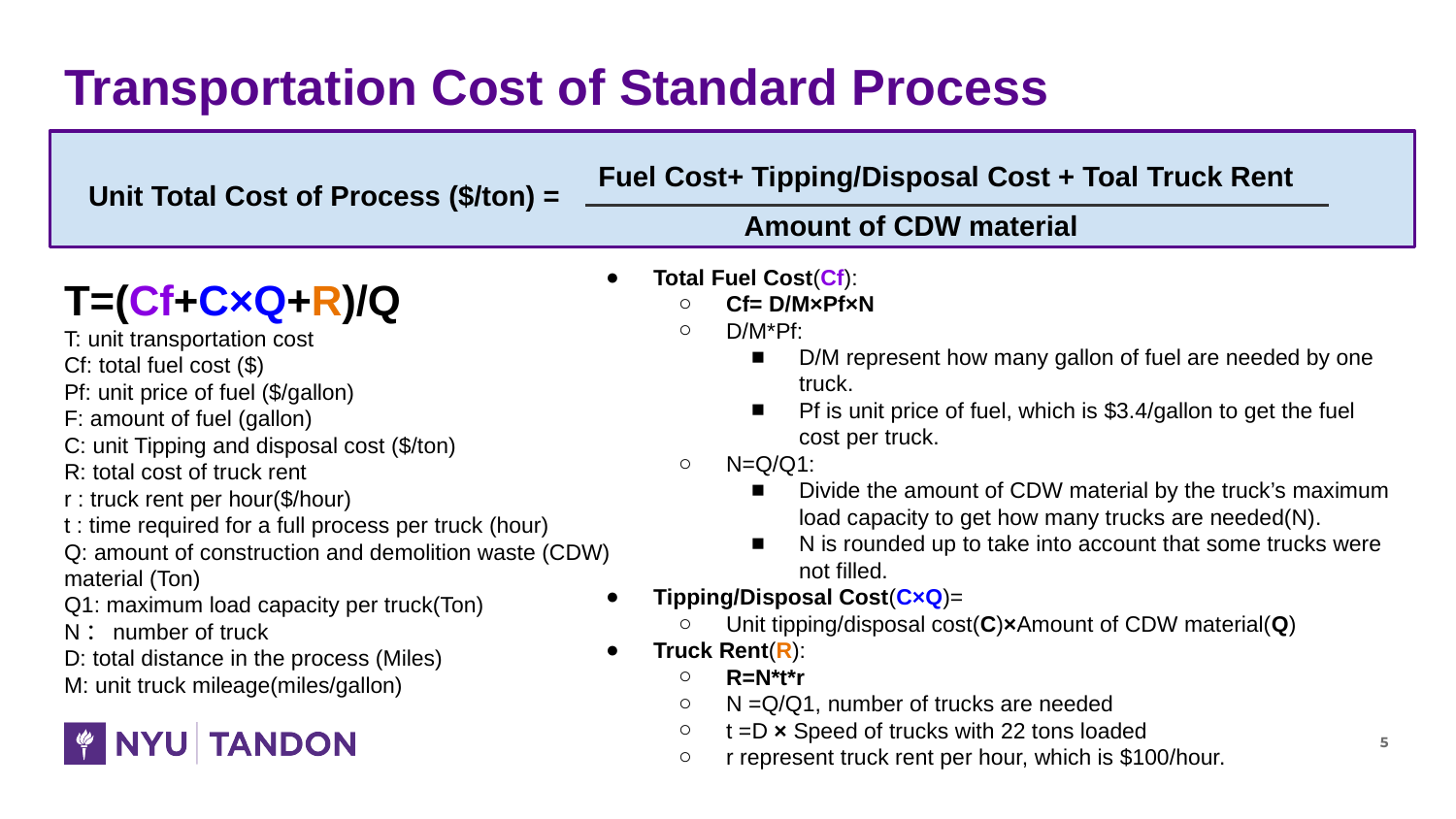

# Transportation Cost of Standard Process

Fuel Cost+ Tipping/Disposal Cost + Toal Truck Rent
Unit Total Cost of Process ($/ton) =
Amount of CDW material

T=(Cf+C×Q+R)/Q
T: unit transportation cost
Cf: total fuel cost ($)
Pf: unit price of fuel ($/gallon)
F: amount of fuel (gallon)
C: unit Tipping and disposal cost ($/ton)
R: total cost of truck rent
r : truck rent per hour($/hour)
t : time required for a full process per truck (hour)
Q: amount of construction and demolition waste (CDW) material (Ton)
Q1: maximum load capacity per truck(Ton)
N：number of truck
D: total distance in the process (Miles)
M: unit truck mileage(miles/gallon)
Total Fuel Cost(Cf):
Cf= D/M×Pf×N
D/M*Pf:
D/M represent how many gallon of fuel are needed by one truck.
Pf is unit price of fuel, which is $3.4/gallon to get the fuel cost per truck.
N=Q/Q1:
Divide the amount of CDW material by the truck’s maximum load capacity to get how many trucks are needed(N).
N is rounded up to take into account that some trucks were not filled.
Tipping/Disposal Cost(C×Q)=
Unit tipping/disposal cost(C)×Amount of CDW material(Q)
Truck Rent(R):
R=N*t*r
N =Q/Q1, number of trucks are needed
t =D × Speed of trucks with 22 tons loaded
r represent truck rent per hour, which is $100/hour.